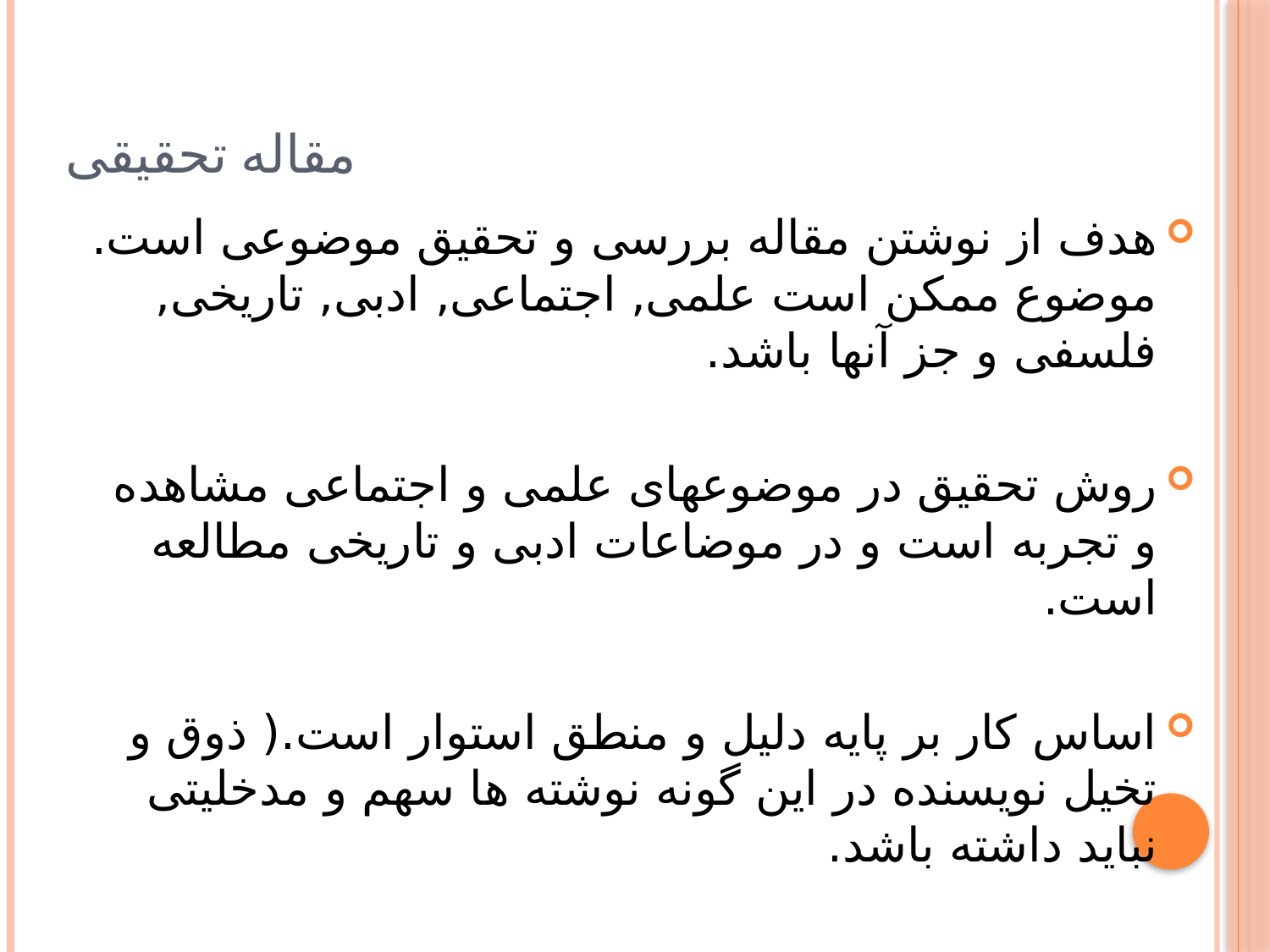

# مقاله تحقیقی
هدف از نوشتن مقاله بررسی و تحقیق موضوعی است. موضوع ممکن است علمی, اجتماعی, ادبی, تاریخی, فلسفی و جز آنها باشد.

روش تحقیق در موضوعهای علمی و اجتماعی مشاهده و تجربه است و در موضاعات ادبی و تاریخی مطالعه است.

اساس کار بر پایه دلیل و منطق استوار است.( ذوق و تخیل نویسنده در این گونه نوشته ها سهم و مدخلیتی نباید داشته باشد.